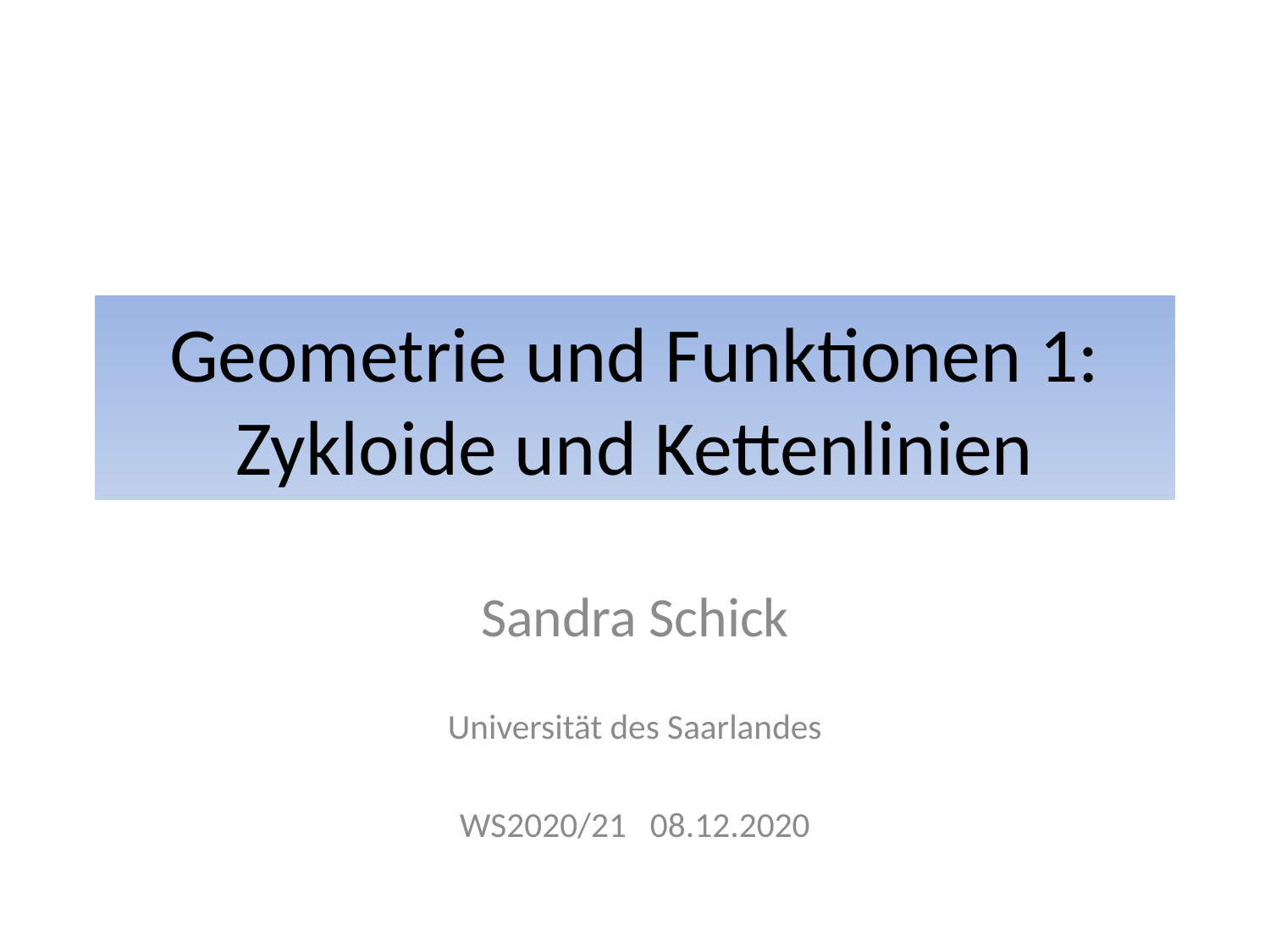

# Geometrie und Funktionen 1: Zykloide und Kettenlinien
Sandra Schick

Universität des Saarlandes

WS2020/21   08.12.2020

1